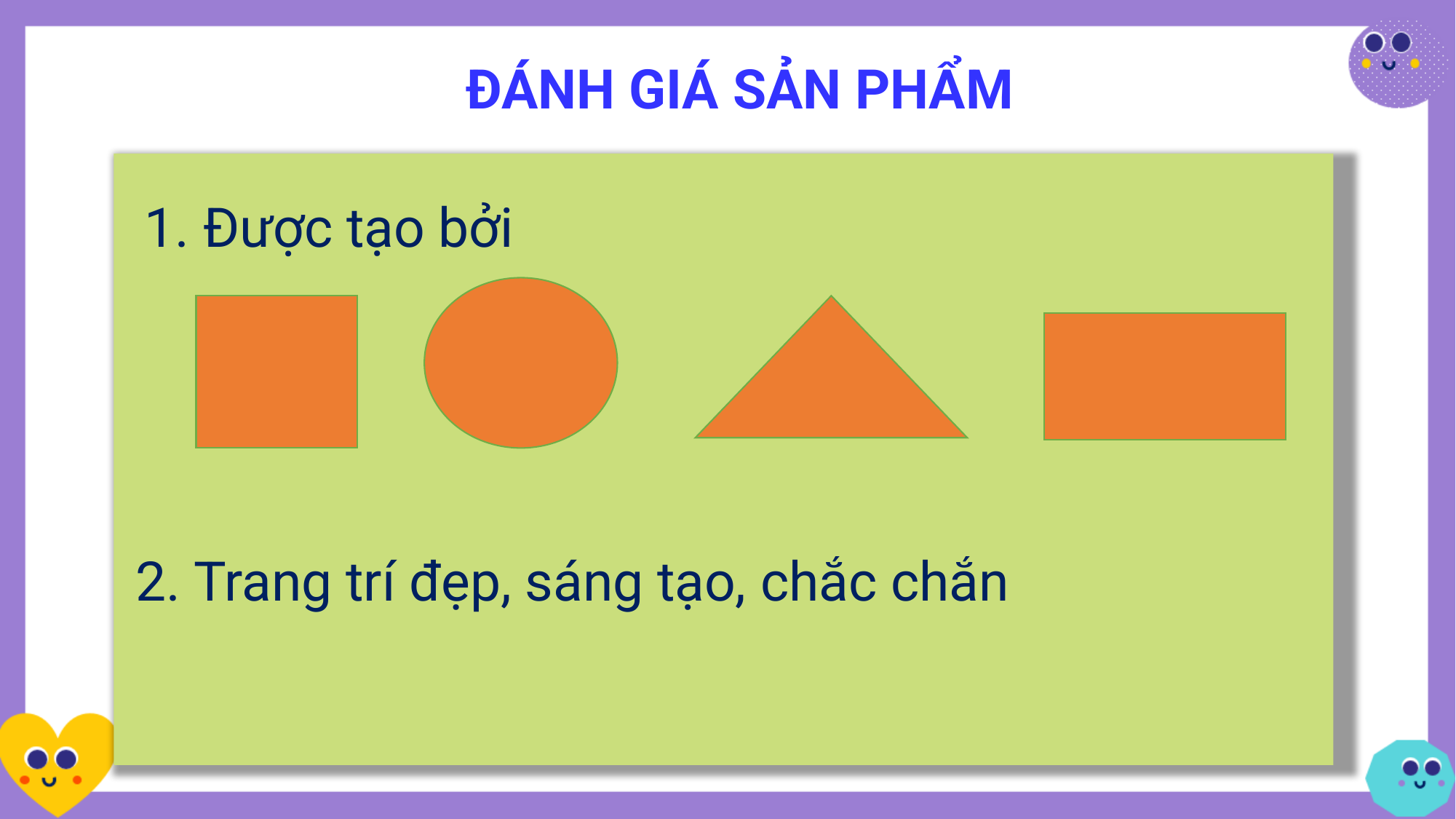

ĐÁNH GIÁ SẢN PHẨM

1. Được tạo bởi

2. Trang trí đẹp, sáng tạo, chắc chắn